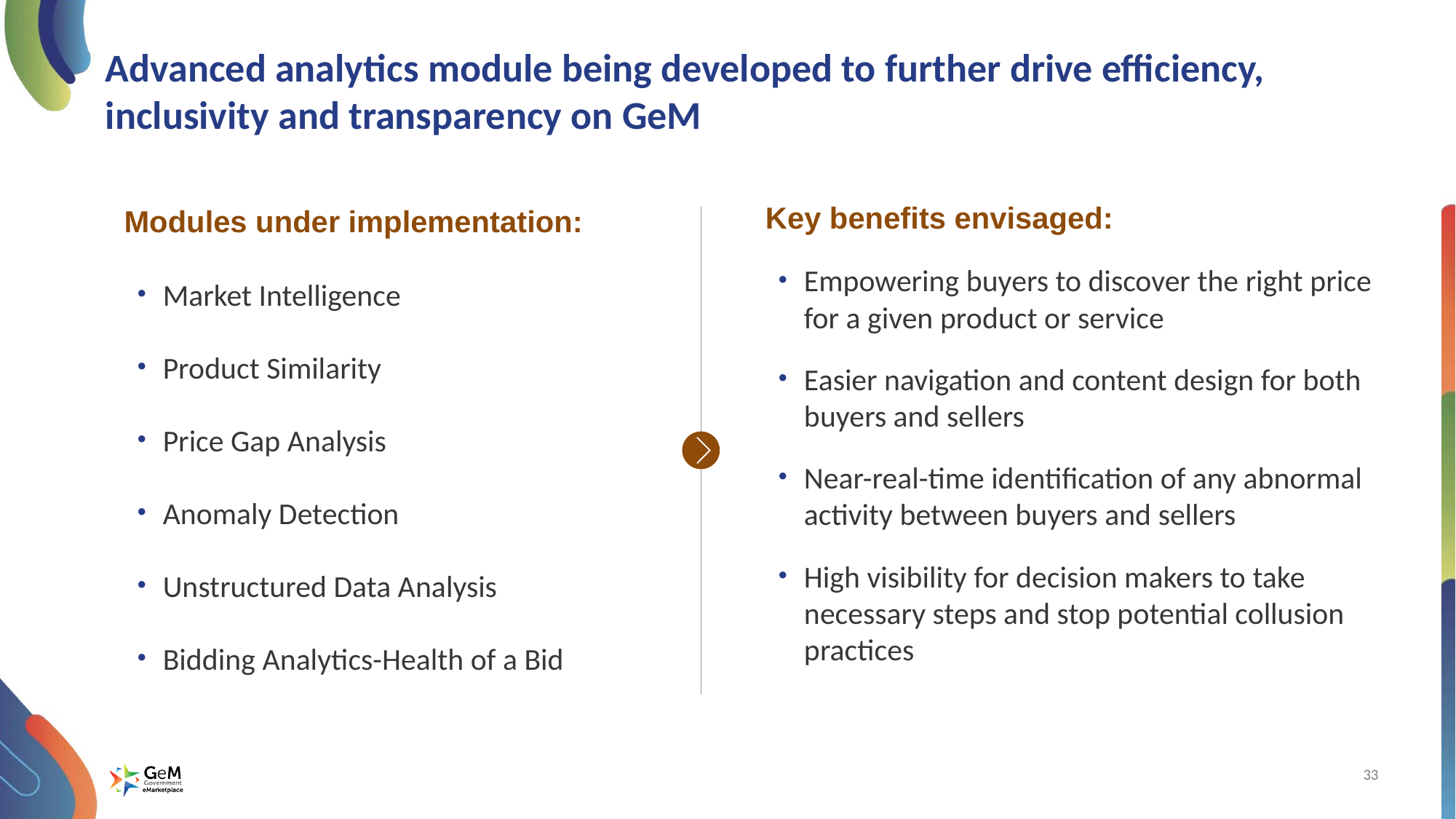

Advanced analytics module being developed to further drive efficiency, inclusivity and transparency on GeM
Key benefits envisaged:
Empowering buyers to discover the right price for a given product or service
Easier navigation and content design for both buyers and sellers
Near-real-time identification of any abnormal activity between buyers and sellers
High visibility for decision makers to take necessary steps and stop potential collusion practices
Modules under implementation:
Market Intelligence
Product Similarity
Price Gap Analysis
Anomaly Detection
Unstructured Data Analysis
Bidding Analytics-Health of a Bid